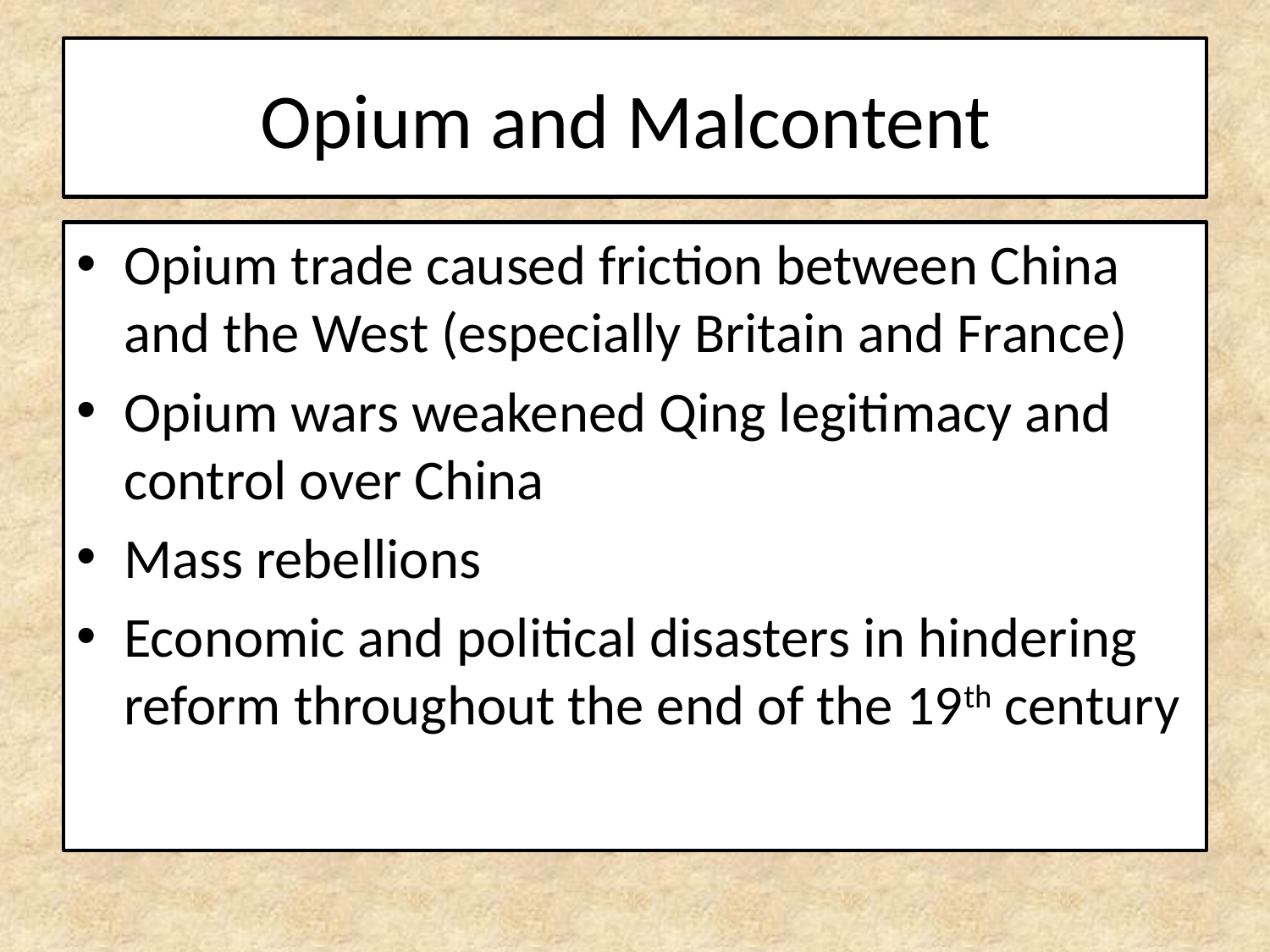

# Opium and Malcontent
Opium trade caused friction between China and the West (especially Britain and France)
Opium wars weakened Qing legitimacy and control over China
Mass rebellions
Economic and political disasters in hindering reform throughout the end of the 19th century